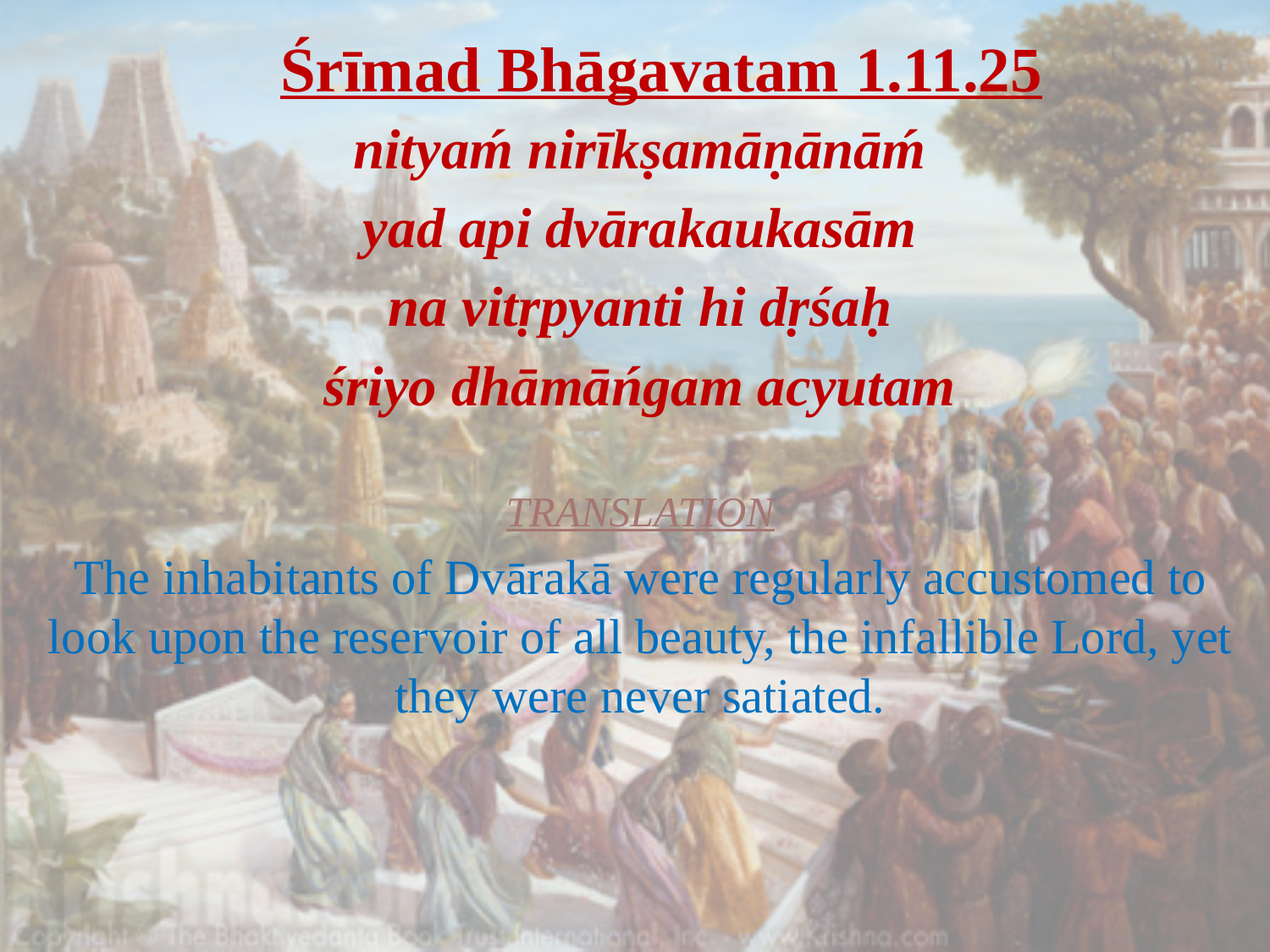

# Śrīmad Bhāgavatam 1.11.25
nityaḿ nirīkṣamāṇānāḿ
yad api dvārakaukasām
na vitṛpyanti hi dṛśaḥ
śriyo dhāmāńgam acyutam

TRANSLATION
The inhabitants of Dvārakā were regularly accustomed to look upon the reservoir of all beauty, the infallible Lord, yet they were never satiated.